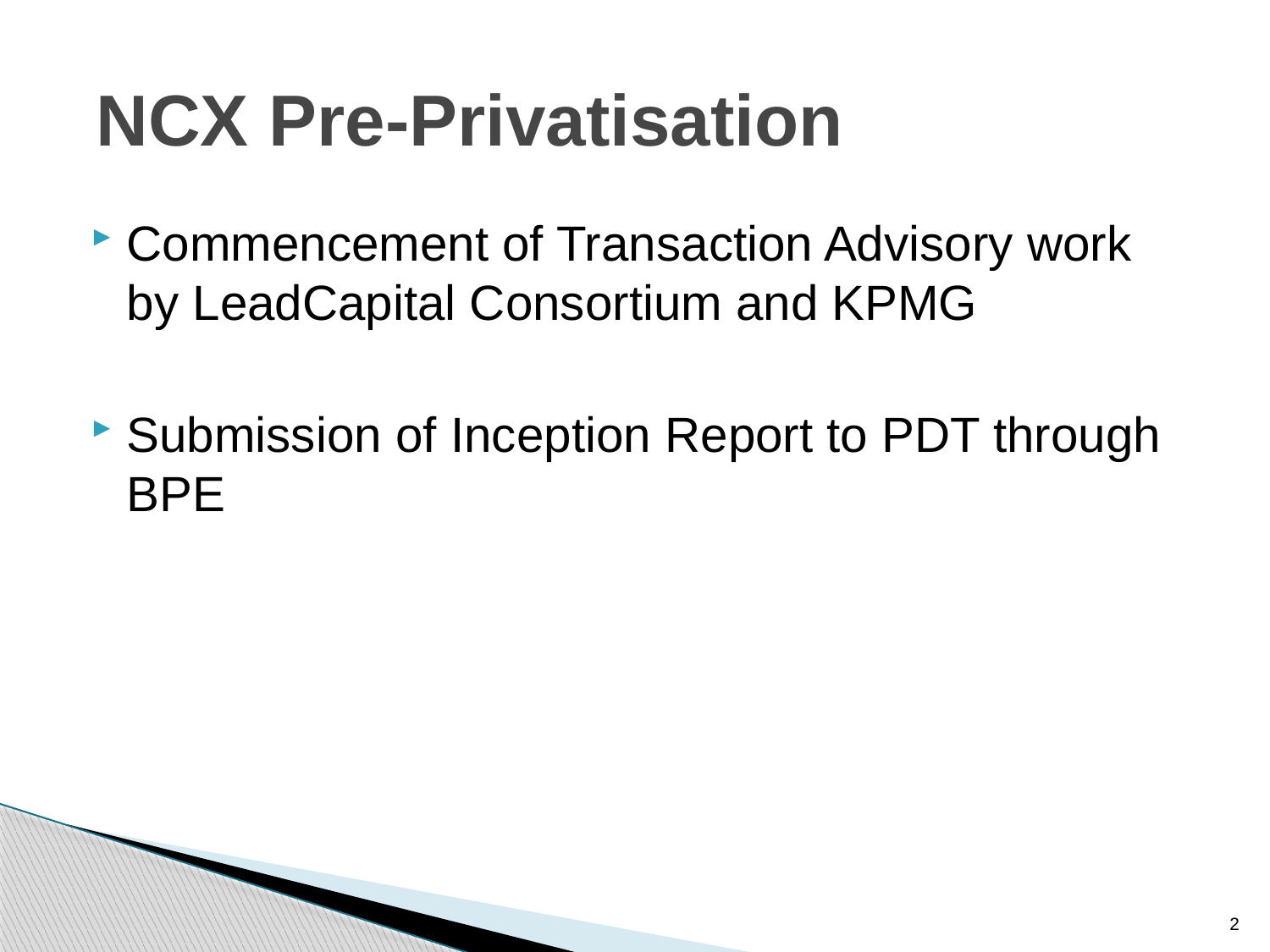

# NCX Pre-Privatisation
Commencement of Transaction Advisory work by LeadCapital Consortium and KPMG

Submission of Inception Report to PDT through BPE
2